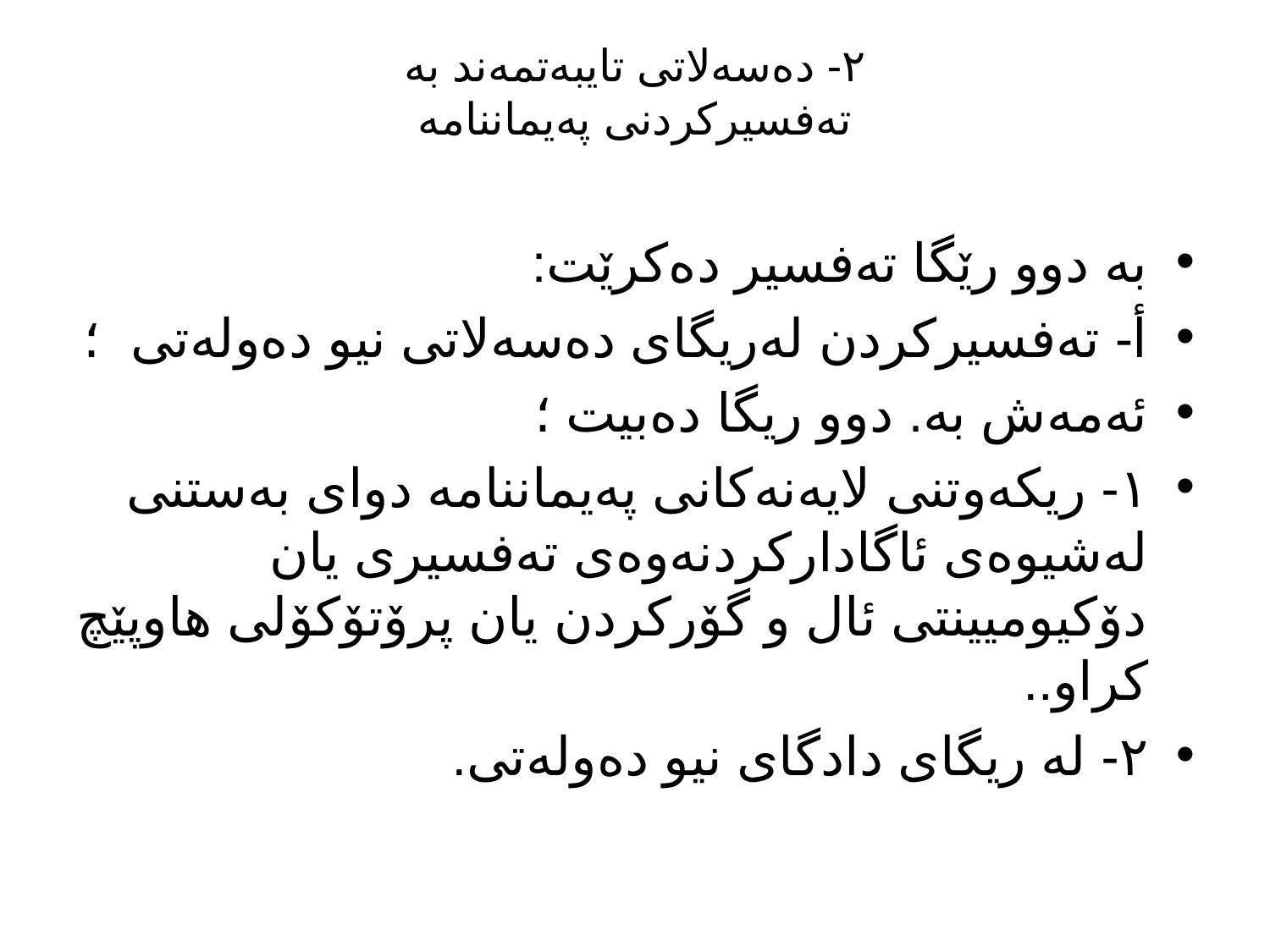

# ٢- دەسەلاتی تایبەتمەند بە تەفسیرکردنی پەیماننامە
بە دوو رێگا تەفسیر دەکرێت:
أ- تەفسیرکردن لەریگای دەسەلاتی نیو دەولەتی  ؛
ئەمەش بە. دوو ریگا دەبیت ؛
١- ریکەوتنی لایەنەکانی پەیماننامە دوای بەستنی لەشیوەی ئاگادارکردنەوەی تەفسیری یان دۆکیومیینتی ئال و گۆرکردن یان پرۆتۆکۆلی هاوپێچ کراو..
٢- لە ریگای دادگای نیو دەولەتی.